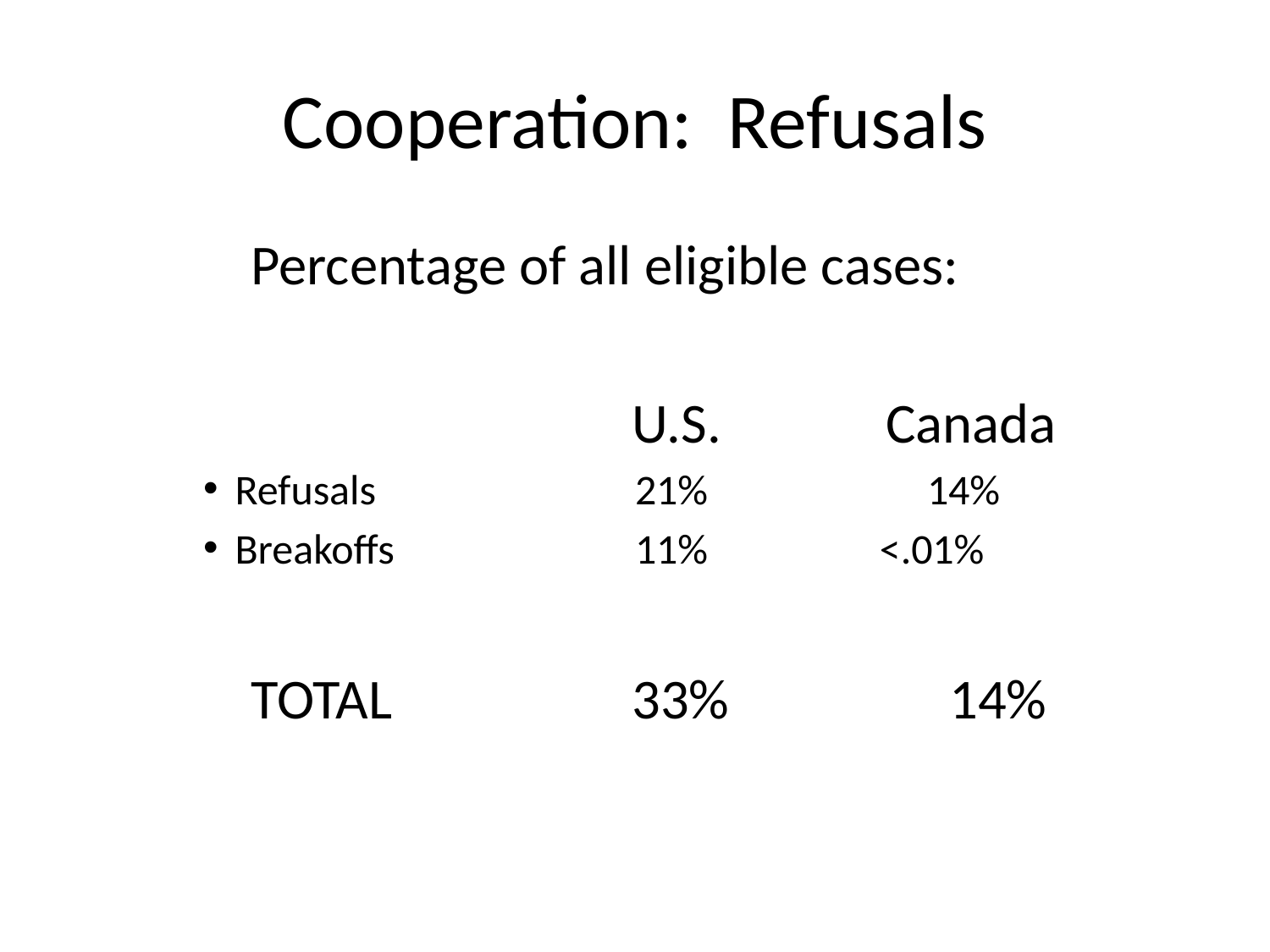

# Cooperation:  Refusals
		Percentage of all eligible cases:

					U.S.		Canada
Refusals		  21%		      14%
Breakoffs		  11%                  <.01%

		TOTAL		33%		     14%